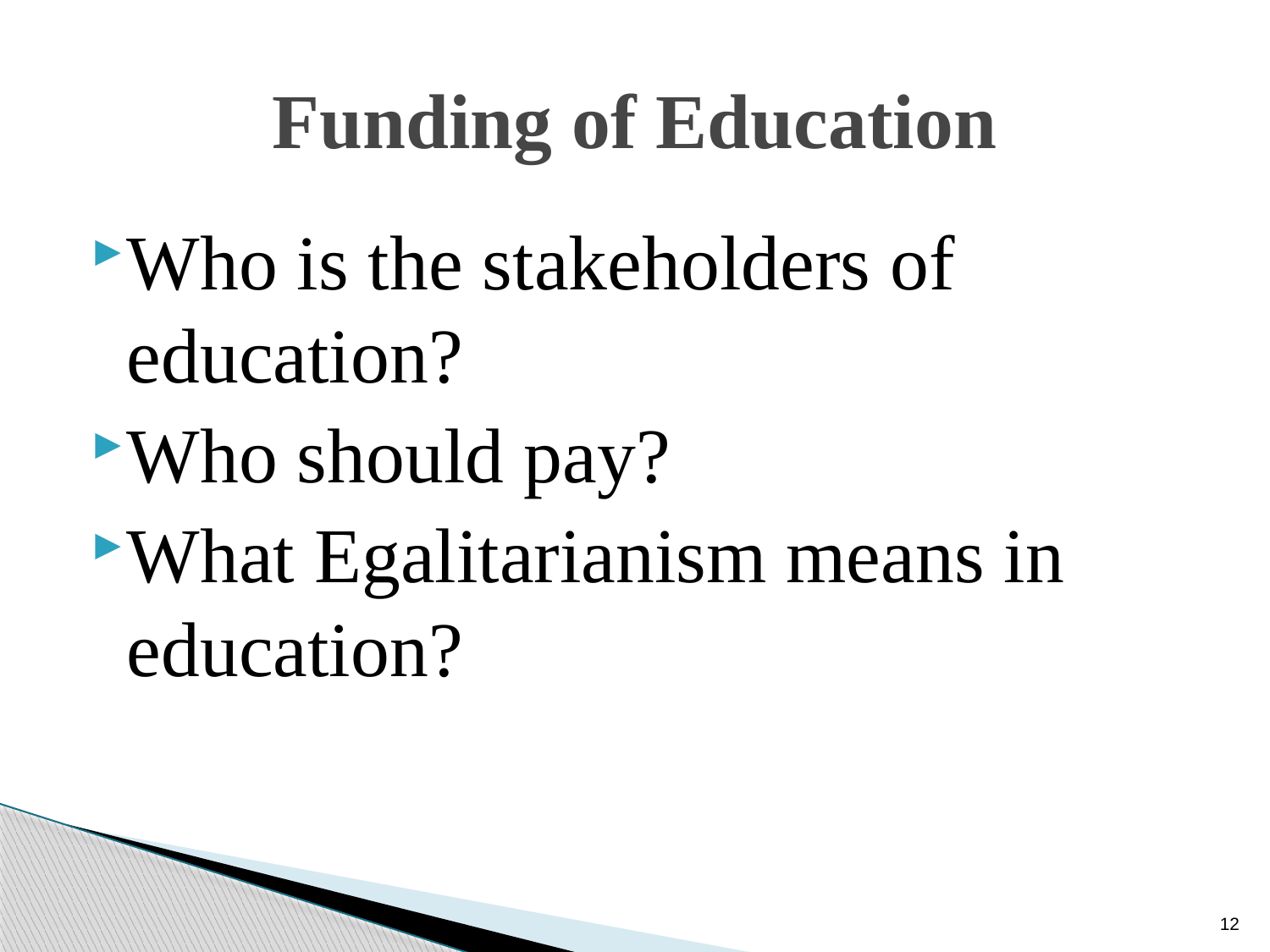

# Funding of Education
Who is the stakeholders of education?
Who should pay?
What Egalitarianism means in education?

12